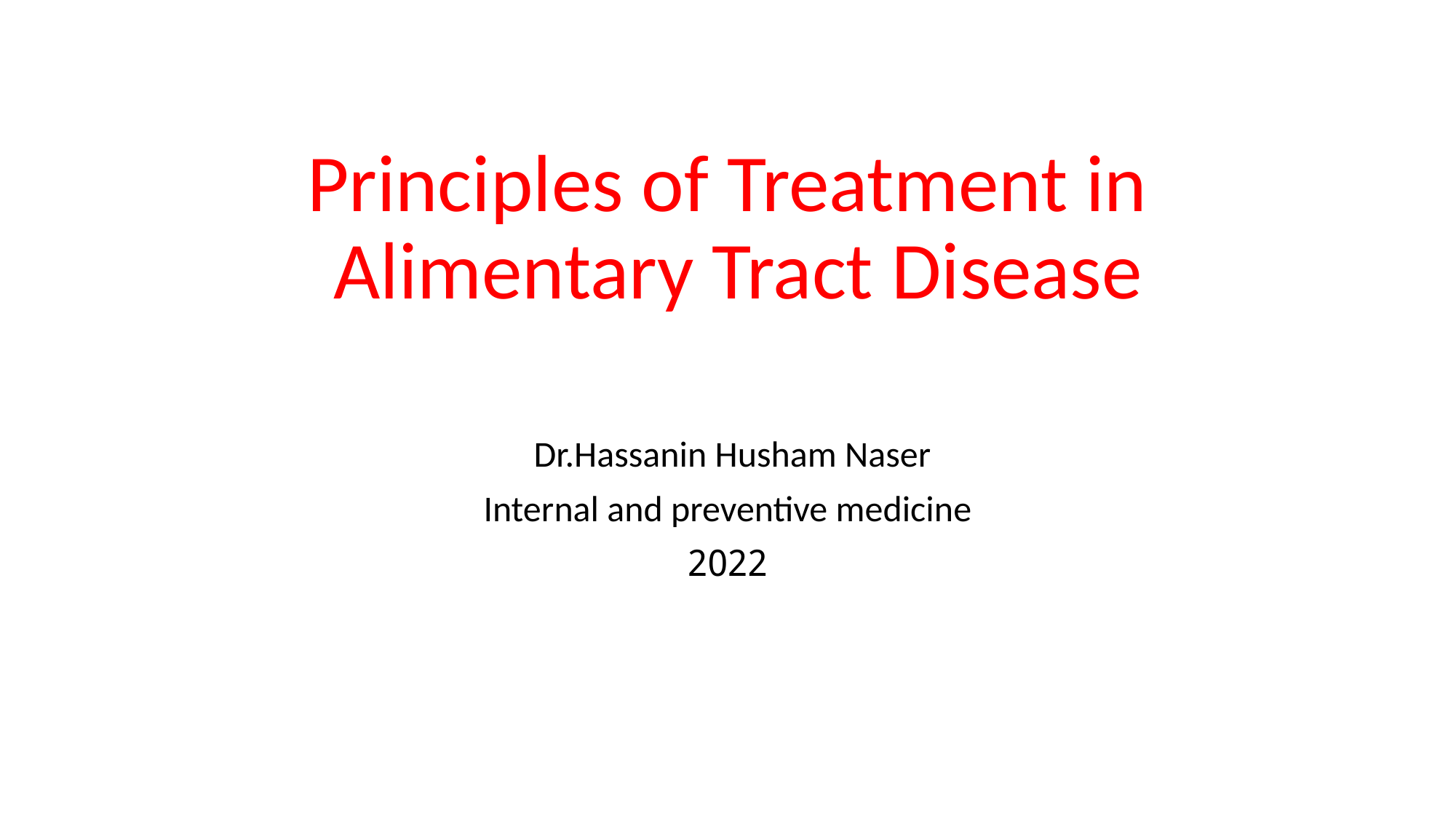

# Principles of Treatment in Alimentary Tract Disease
Dr.Hassanin Husham Naser
Internal and preventive medicine
2022